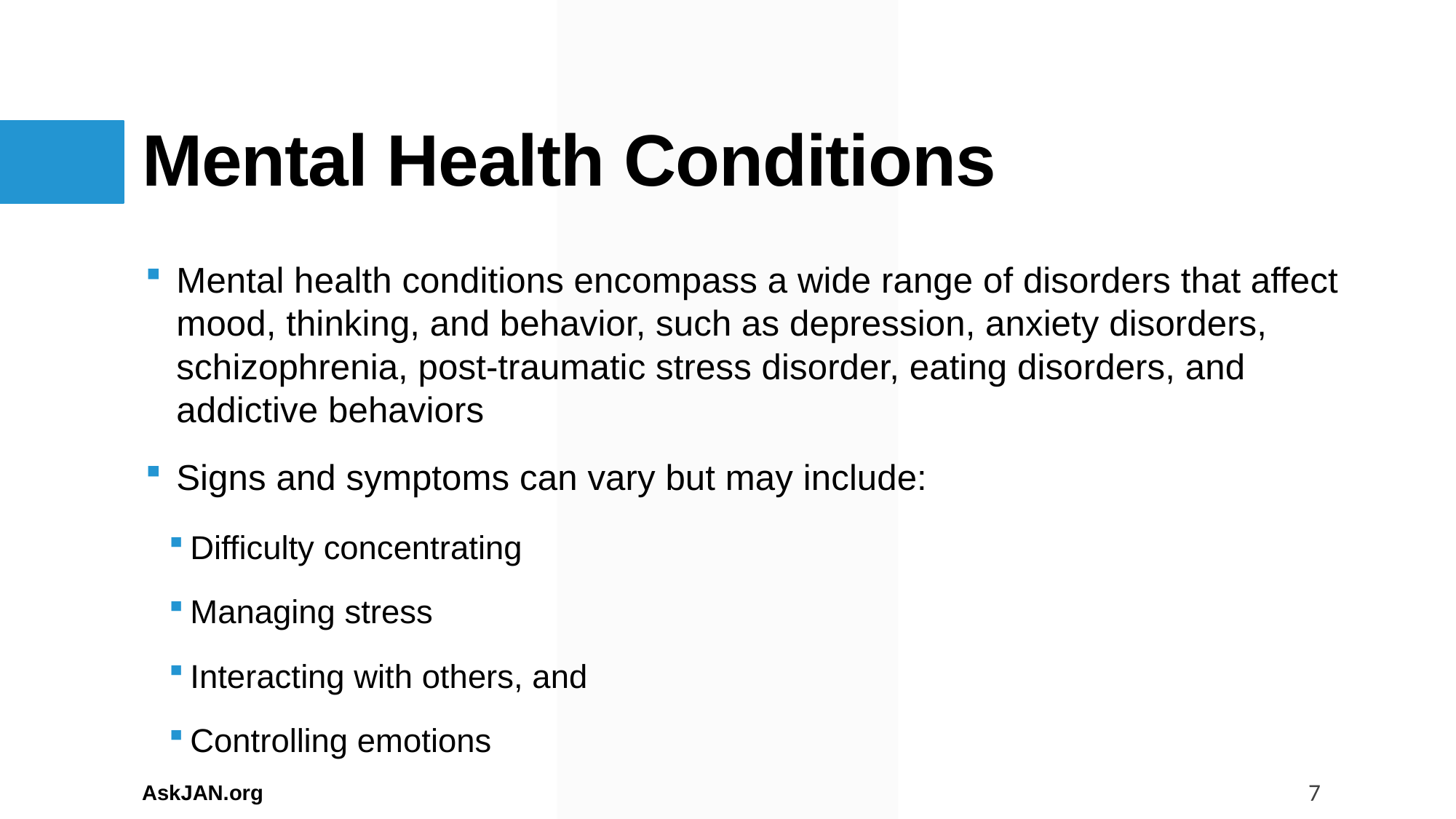

# Mental Health Conditions
Mental health conditions encompass a wide range of disorders that affect mood, thinking, and behavior, such as depression, anxiety disorders, schizophrenia, post-traumatic stress disorder, eating disorders, and addictive behaviors
Signs and symptoms can vary but may include:
Difficulty concentrating
Managing stress
Interacting with others, and
Controlling emotions
AskJAN.org
7